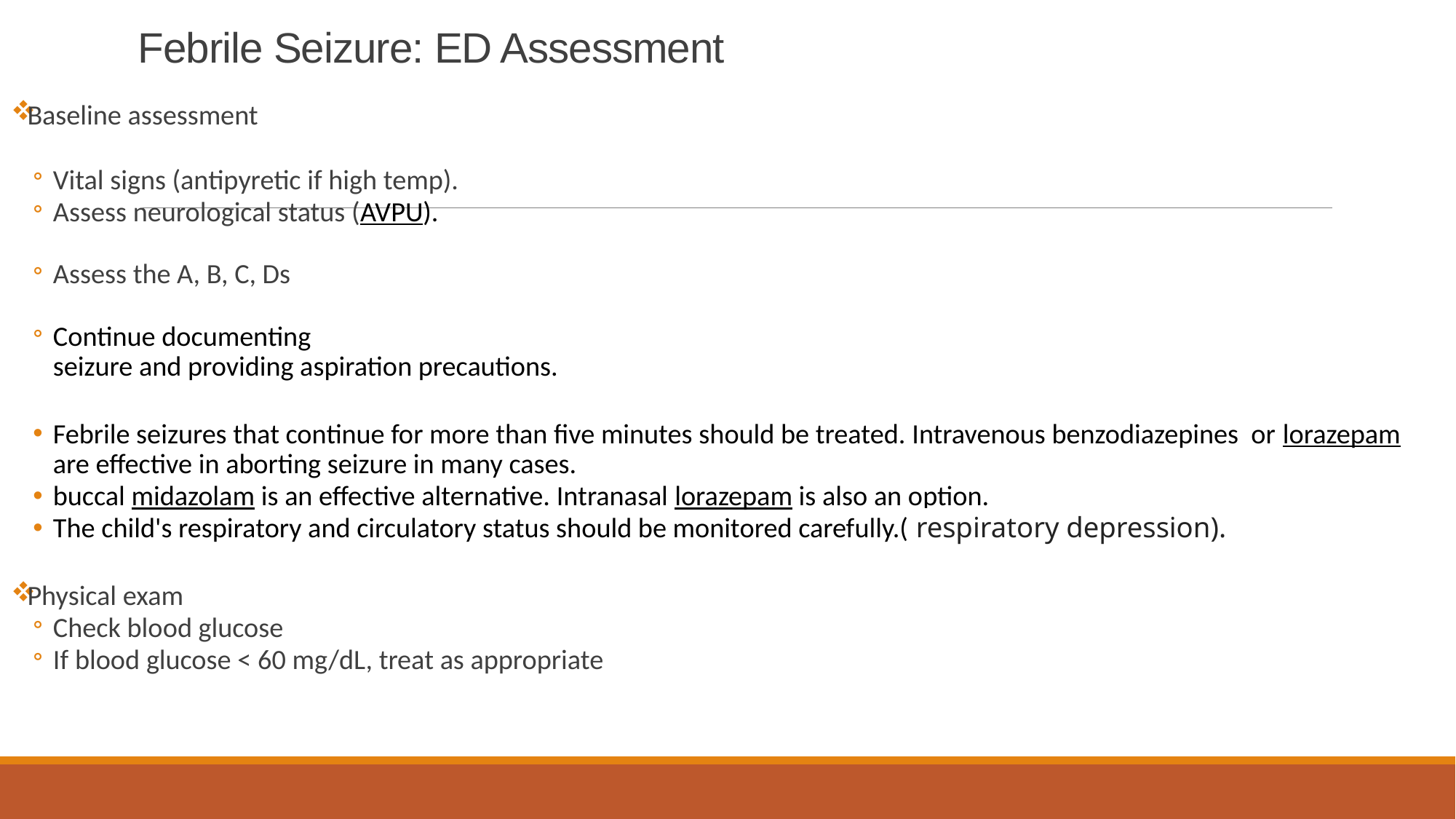

# Febrile Seizure: ED Assessment
 Baseline assessment
Vital signs (antipyretic if high temp).
Assess neurological status (AVPU).
Assess the A, B, C, Ds
Continue documenting
seizure and providing aspiration precautions.

Febrile seizures that continue for more than five minutes should be treated. Intravenous benzodiazepines  or lorazepam  are effective in aborting seizure in many cases.
buccal midazolam is an effective alternative. Intranasal lorazepam is also an option.
The child's respiratory and circulatory status should be monitored carefully.( respiratory depression).

 Physical exam
Check blood glucose
If blood glucose < 60 mg/dL, treat as appropriate